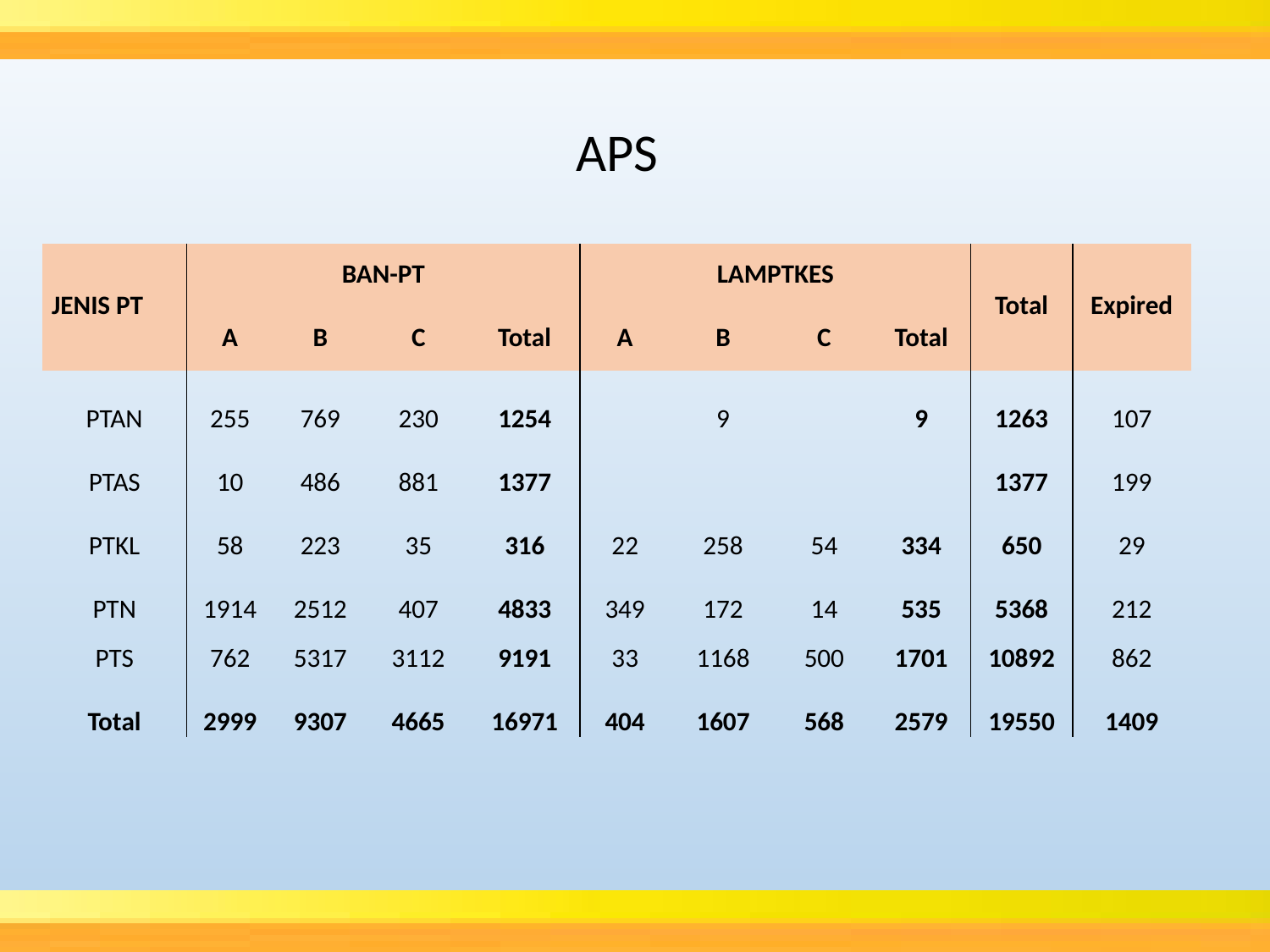

APS
| JENIS PT | BAN-PT |  |  |  | LAMPTKES |  |  |  | Total | Expired |
| --- | --- | --- | --- | --- | --- | --- | --- | --- | --- | --- |
|  | A | B | C | Total | A | B | C | Total |  |  |
| PTAN | 255 | 769 | 230 | 1254 |  | 9 |  | 9 | 1263 | 107 |
| PTAS | 10 | 486 | 881 | 1377 |  |  |  |  | 1377 | 199 |
| PTKL | 58 | 223 | 35 | 316 | 22 | 258 | 54 | 334 | 650 | 29 |
| PTN | 1914 | 2512 | 407 | 4833 | 349 | 172 | 14 | 535 | 5368 | 212 |
| PTS | 762 | 5317 | 3112 | 9191 | 33 | 1168 | 500 | 1701 | 10892 | 862 |
| Total | 2999 | 9307 | 4665 | 16971 | 404 | 1607 | 568 | 2579 | 19550 | 1409 |